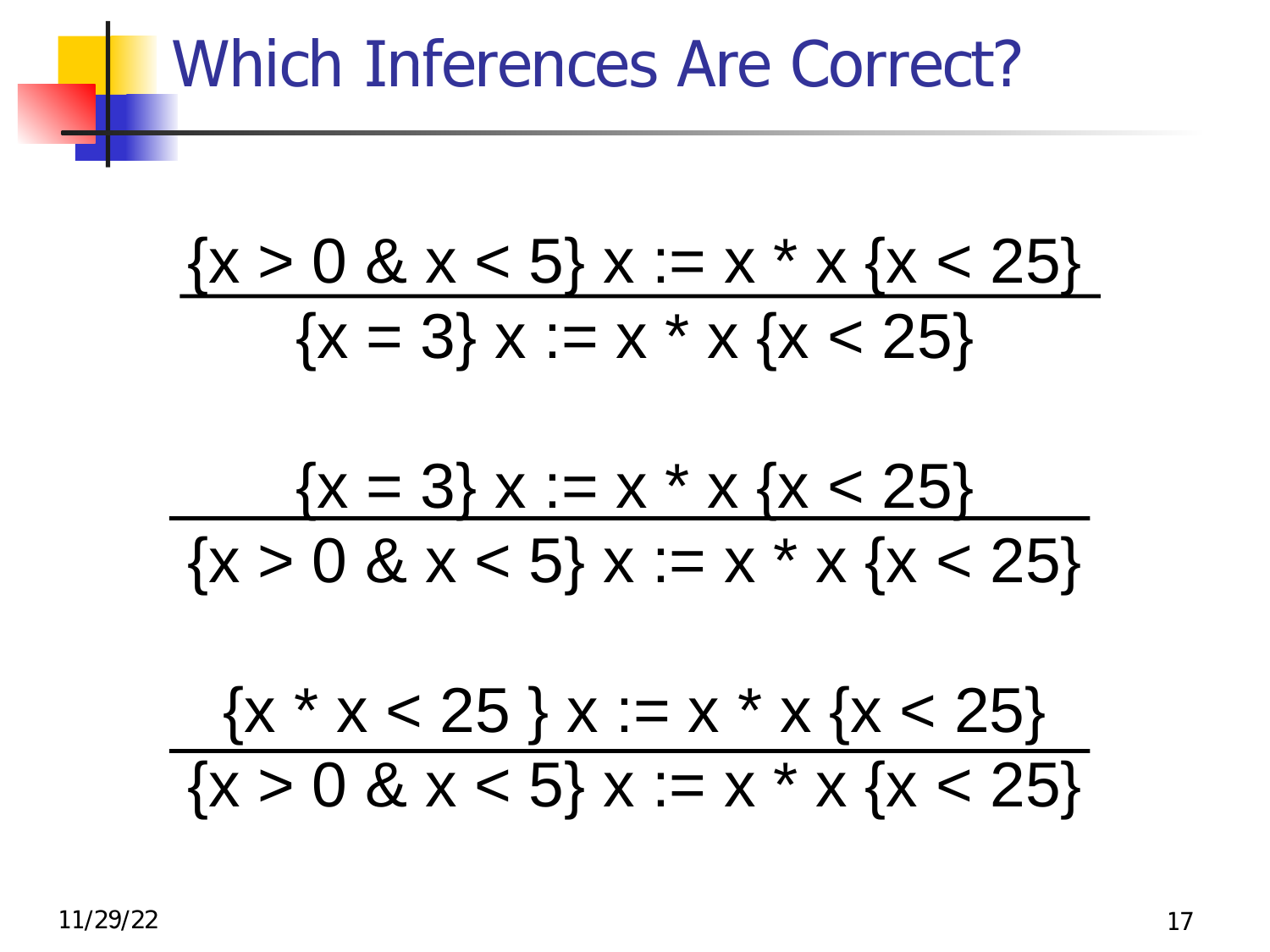

# Which Inferences Are Correct?

{x > 0 & x < 5} x := x * x {x < 25}
{x = 3} x := x * x {x < 25}

{x = 3} x := x * x {x < 25}
{x > 0 & x < 5} x := x * x {x < 25}

{x * x < 25 } x := x * x {x < 25}
{x > 0 & x < 5} x := x * x {x < 25}

11/29/22
17